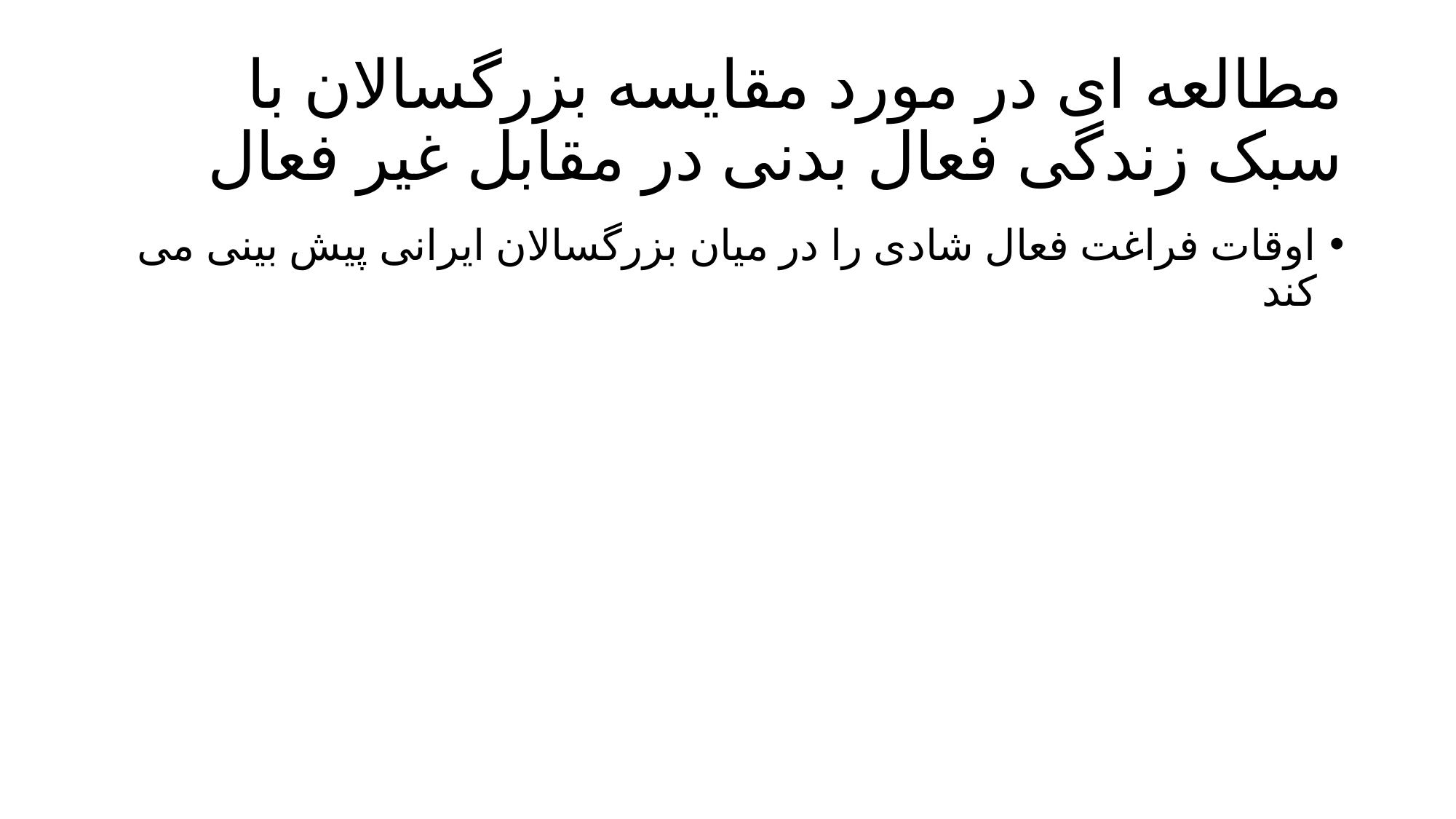

# مطالعه ای در مورد مقایسه بزرگسالان با سبک زندگی فعال بدنی در مقابل غیر فعال
اوقات فراغت فعال شادی را در میان بزرگسالان ایرانی پیش بینی می کند